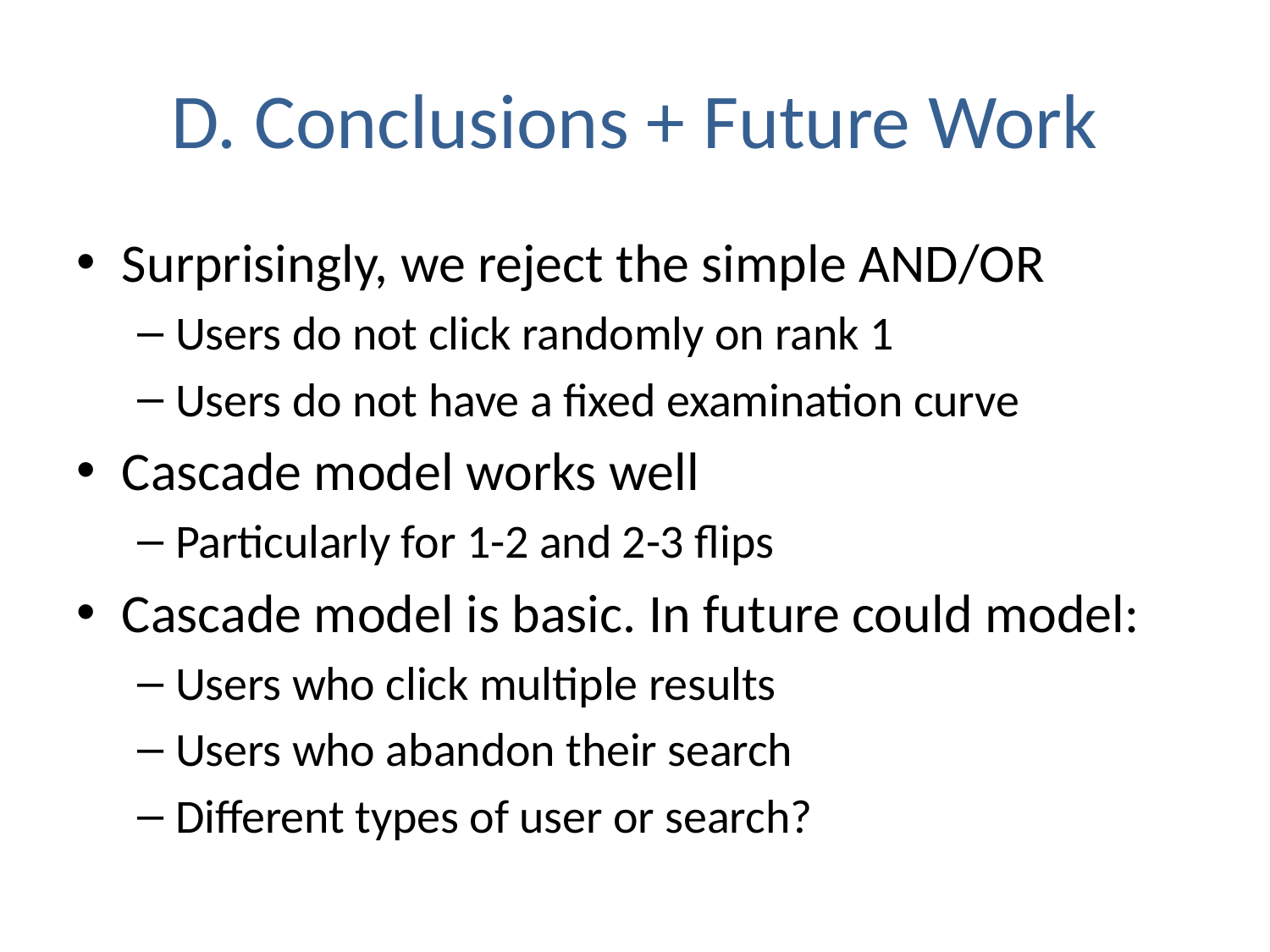

# D. Conclusions + Future Work
Surprisingly, we reject the simple AND/OR
Users do not click randomly on rank 1
Users do not have a fixed examination curve
Cascade model works well
Particularly for 1-2 and 2-3 flips
Cascade model is basic. In future could model:
Users who click multiple results
Users who abandon their search
Different types of user or search?